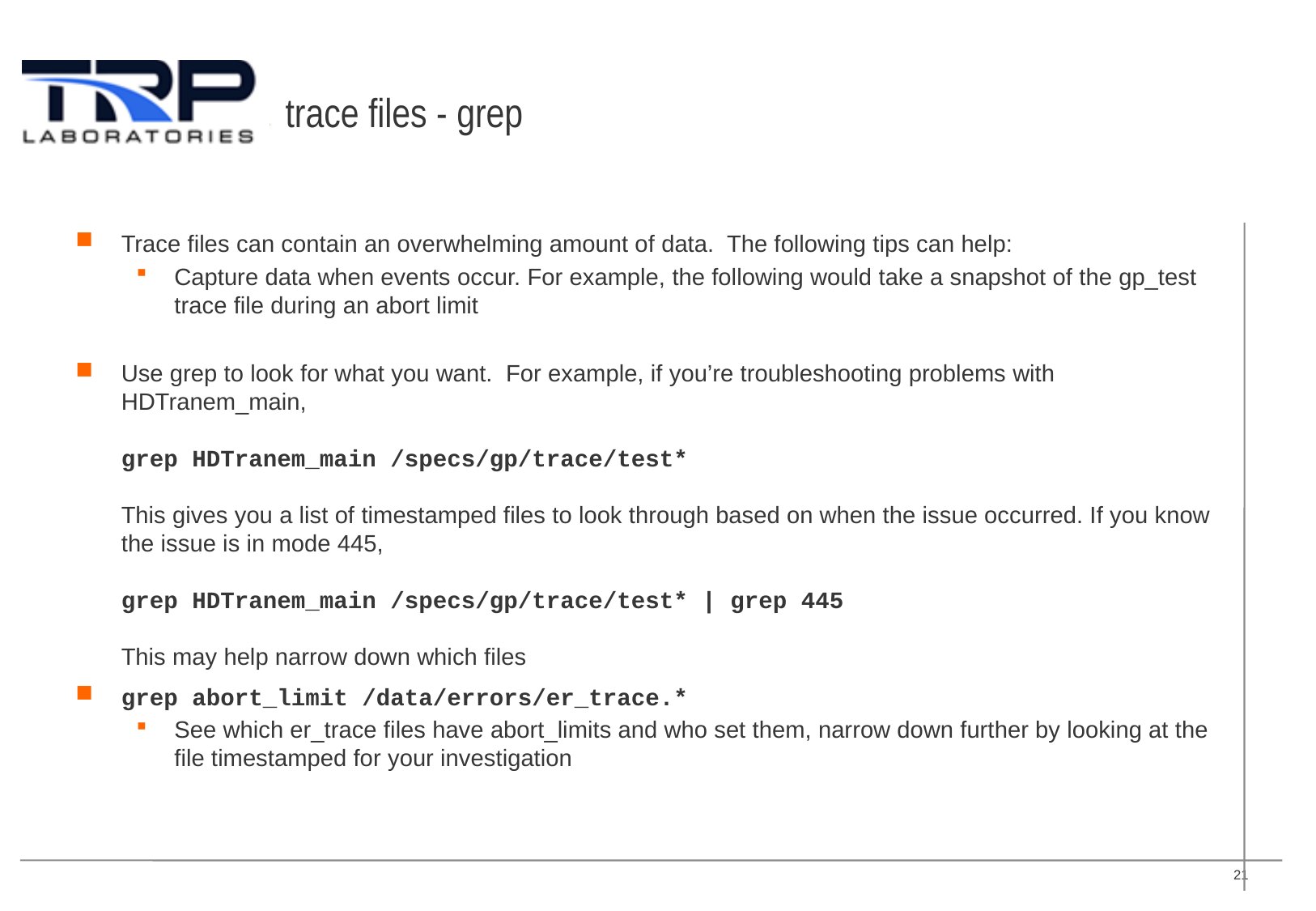

# trace files - grep
Trace files can contain an overwhelming amount of data.  The following tips can help:
Capture data when events occur. For example, the following would take a snapshot of the gp_test trace file during an abort limit
Use grep to look for what you want.  For example, if you’re troubleshooting problems with HDTranem_main,
grep HDTranem_main /specs/gp/trace/test*
This gives you a list of timestamped files to look through based on when the issue occurred. If you know the issue is in mode 445,
grep HDTranem_main /specs/gp/trace/test* | grep 445
This may help narrow down which files
grep abort_limit /data/errors/er_trace.*
See which er_trace files have abort_limits and who set them, narrow down further by looking at the file timestamped for your investigation